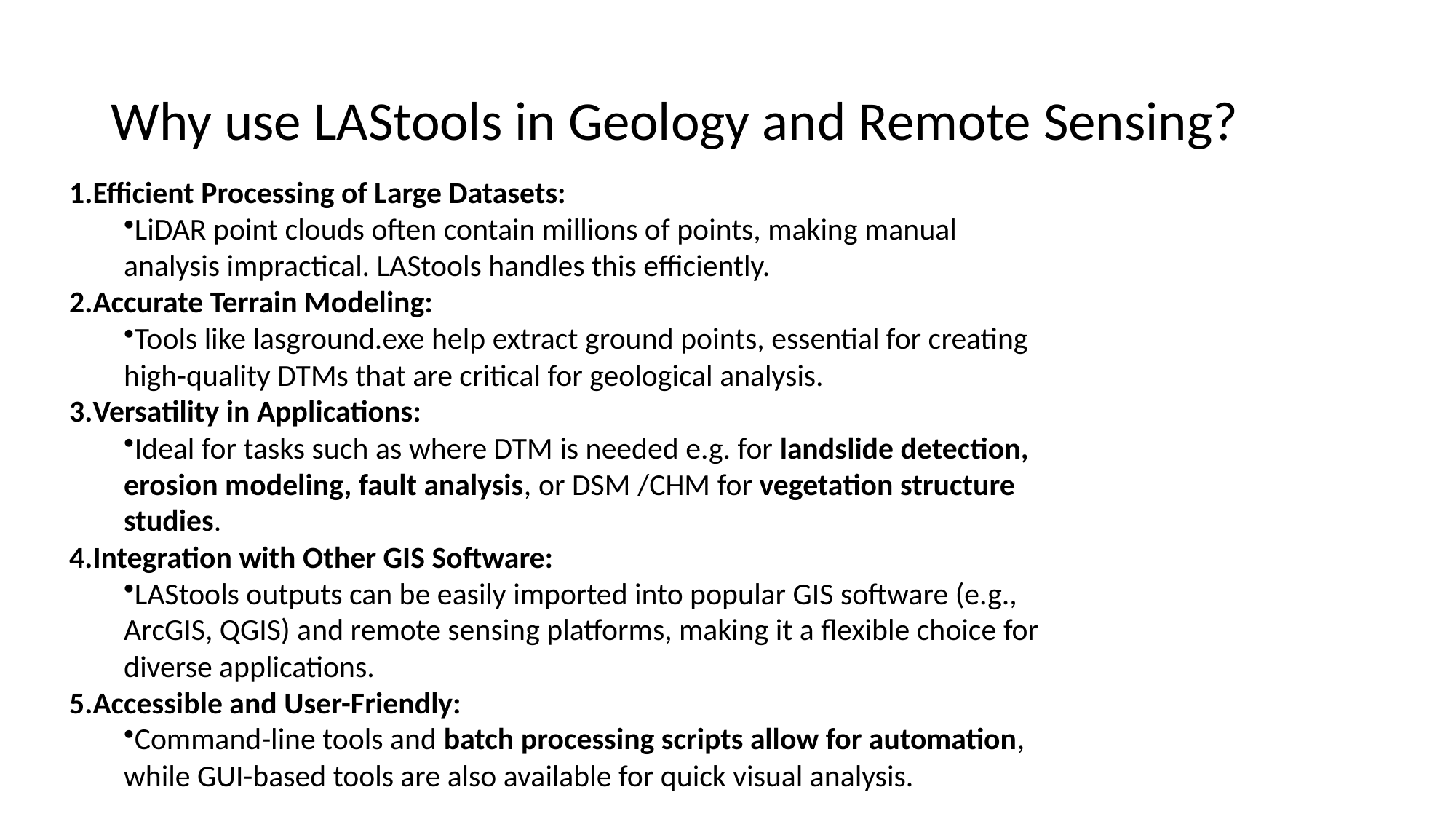

# Why use LAStools in Geology and Remote Sensing?
Efficient Processing of Large Datasets:
LiDAR point clouds often contain millions of points, making manual analysis impractical. LAStools handles this efficiently.
Accurate Terrain Modeling:
Tools like lasground.exe help extract ground points, essential for creating high-quality DTMs that are critical for geological analysis.
Versatility in Applications:
Ideal for tasks such as where DTM is needed e.g. for landslide detection, erosion modeling, fault analysis, or DSM /CHM for vegetation structure studies.
Integration with Other GIS Software:
LAStools outputs can be easily imported into popular GIS software (e.g., ArcGIS, QGIS) and remote sensing platforms, making it a flexible choice for diverse applications.
Accessible and User-Friendly:
Command-line tools and batch processing scripts allow for automation, while GUI-based tools are also available for quick visual analysis.